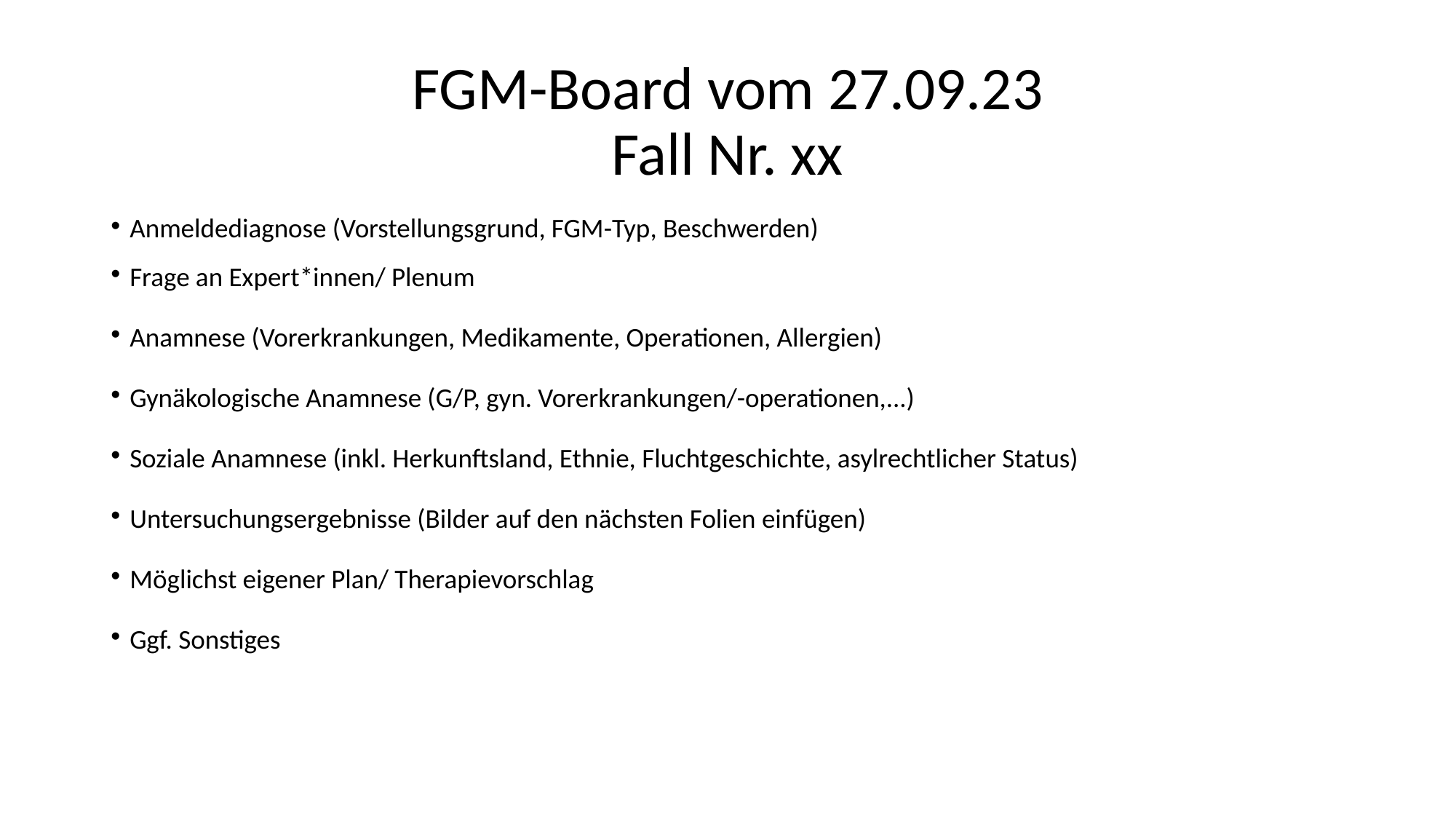

# FGM-Board vom 27.09.23
Fall Nr. xx
Anmeldediagnose (Vorstellungsgrund, FGM-Typ, Beschwerden)

Frage an Expert*innen/ Plenum

Anamnese (Vorerkrankungen, Medikamente, Operationen, Allergien)

Gynäkologische Anamnese (G/P, gyn. Vorerkrankungen/-operationen,...)

Soziale Anamnese (inkl. Herkunftsland, Ethnie, Fluchtgeschichte, asylrechtlicher Status)

Untersuchungsergebnisse (Bilder auf den nächsten Folien einfügen)

Möglichst eigener Plan/ Therapievorschlag

Ggf. Sonstiges